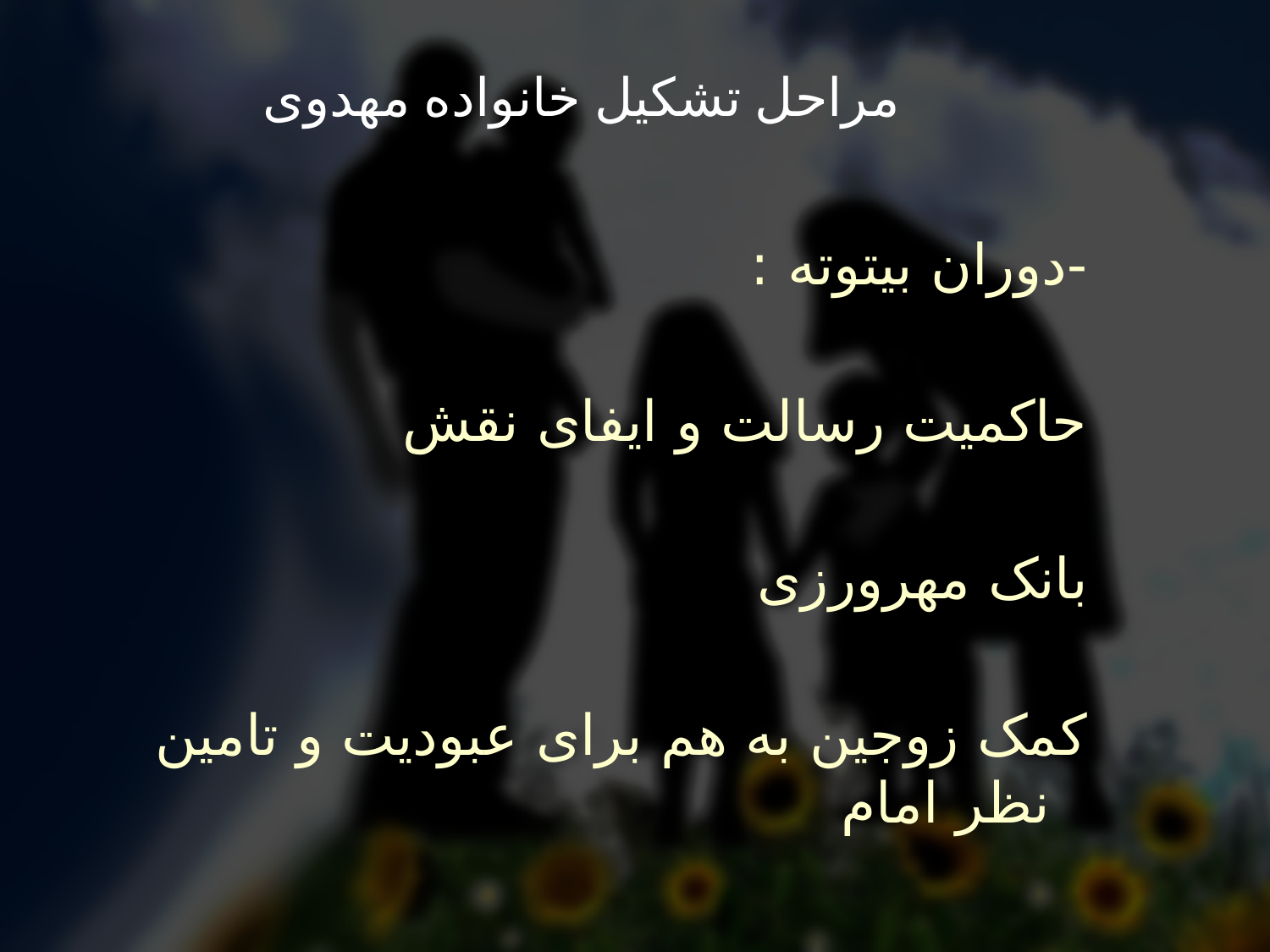

# مراحل تشکیل خانواده مهدوی
-دوران بیتوته :

حاکمیت رسالت و ایفای نقش

بانک مهرورزی

کمک زوجین به هم برای عبودیت و تامین نظر امام